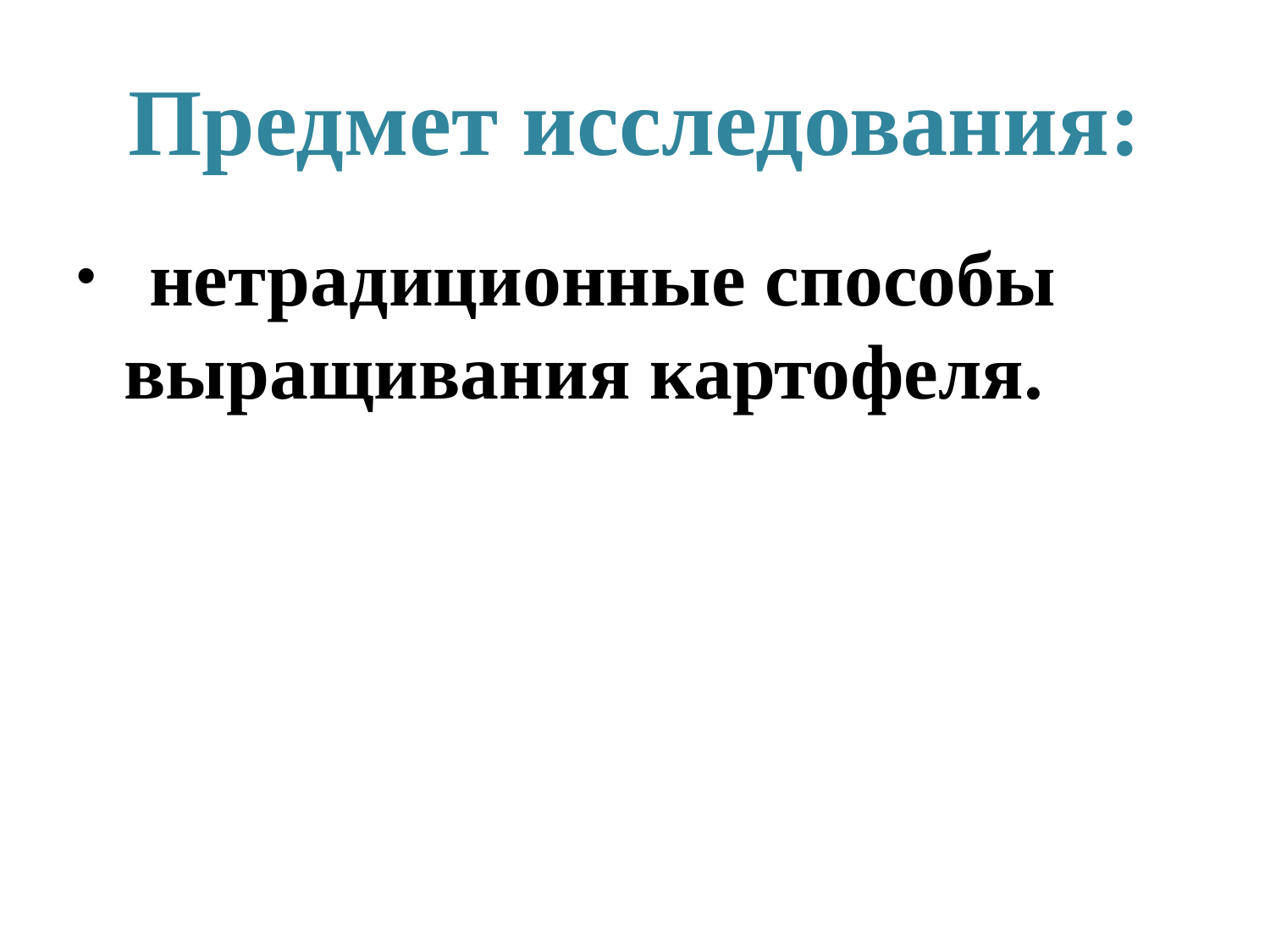

# Предмет исследования:
  нетрадиционные способы выращивания картофеля.